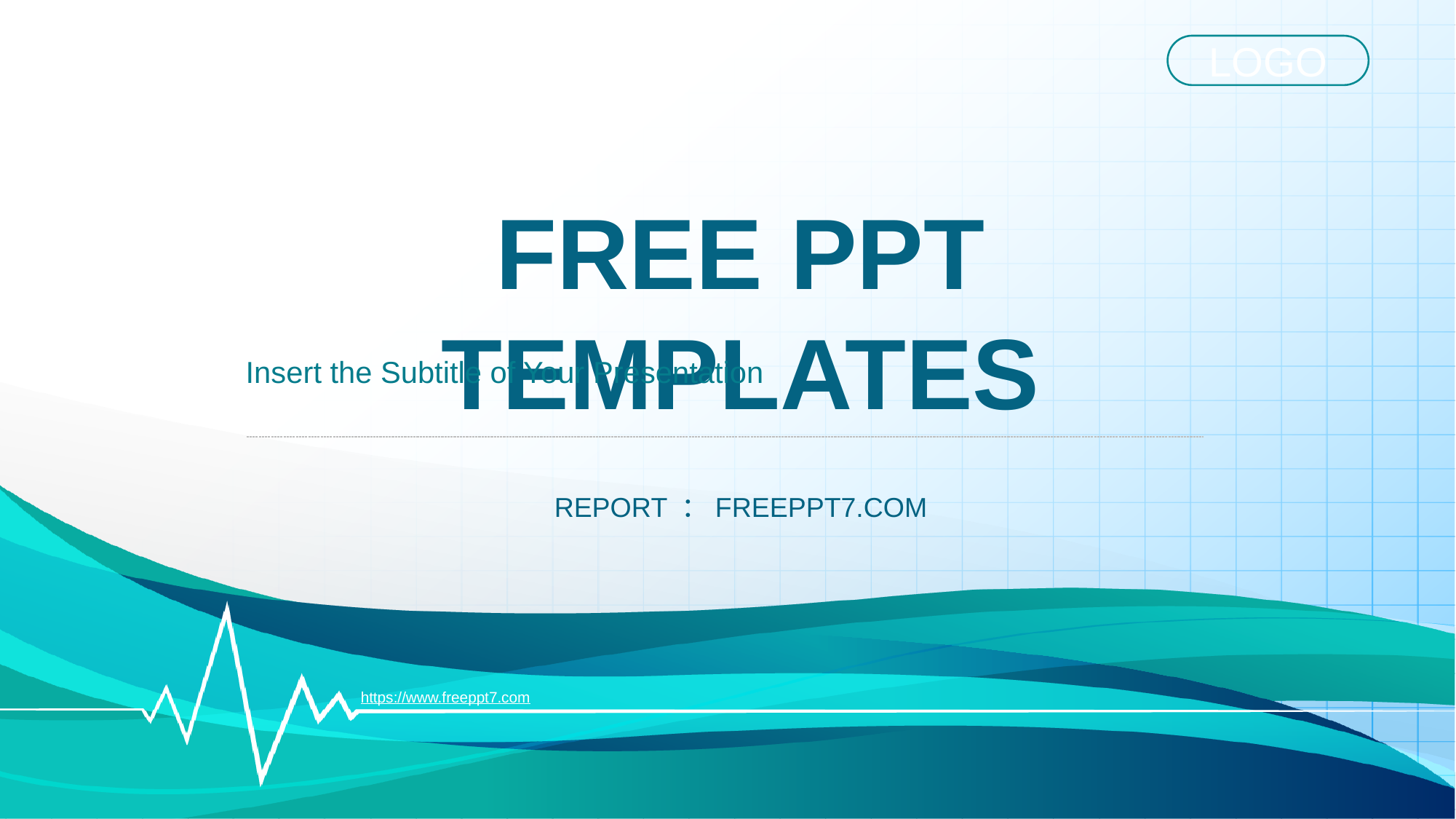

LOGO
FREE PPT TEMPLATES
Insert the Subtitle of Your Presentation
REPORT ：FREEPPT7.COM
https://www.freeppt7.com